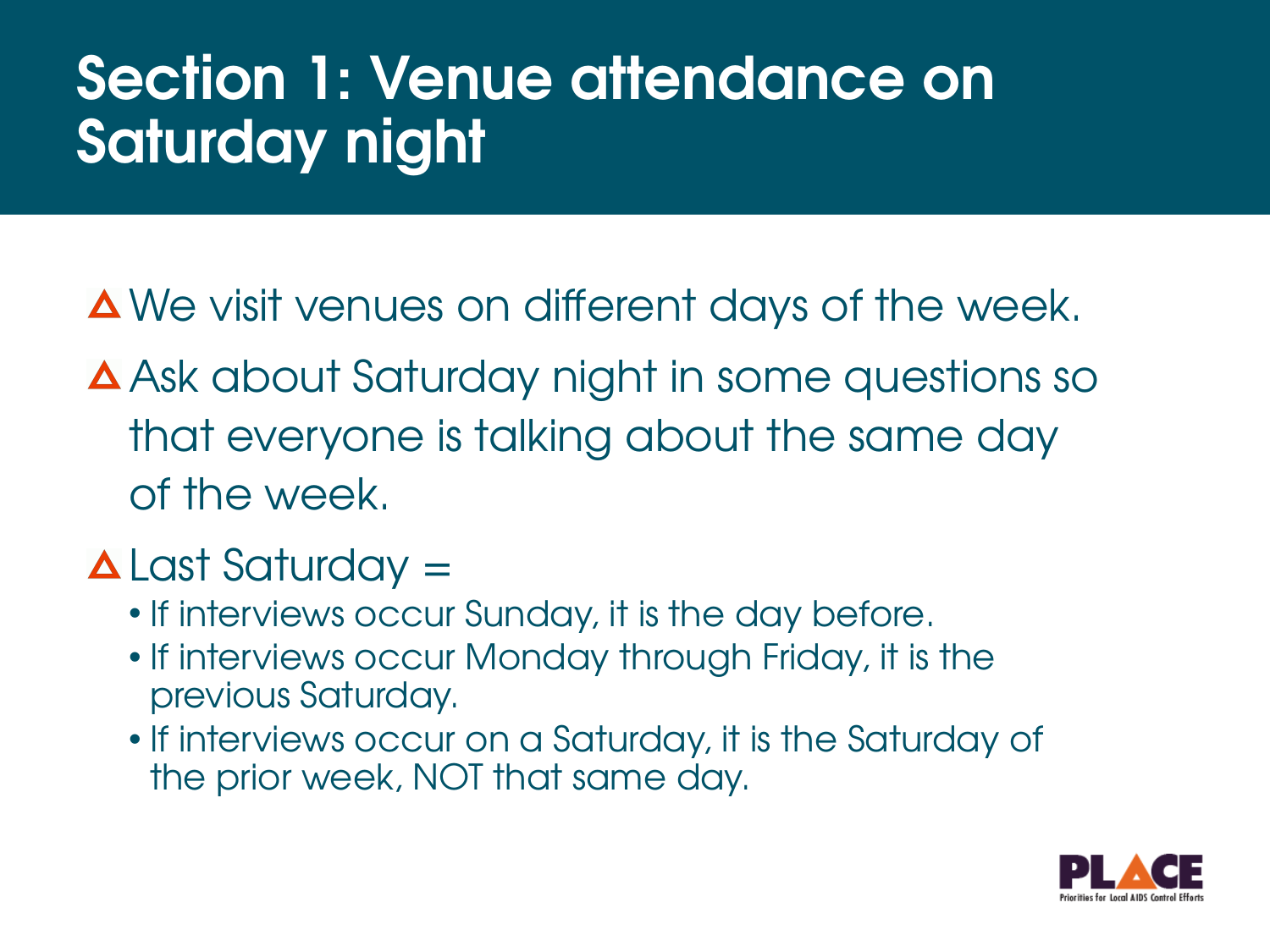

# Section 1: Venue attendance on Saturday night
We visit venues on different days of the week.
Ask about Saturday night in some questions so that everyone is talking about the same day of the week.
Last Saturday =
If interviews occur Sunday, it is the day before.
If interviews occur Monday through Friday, it is the previous Saturday.
If interviews occur on a Saturday, it is the Saturday of the prior week, NOT that same day.